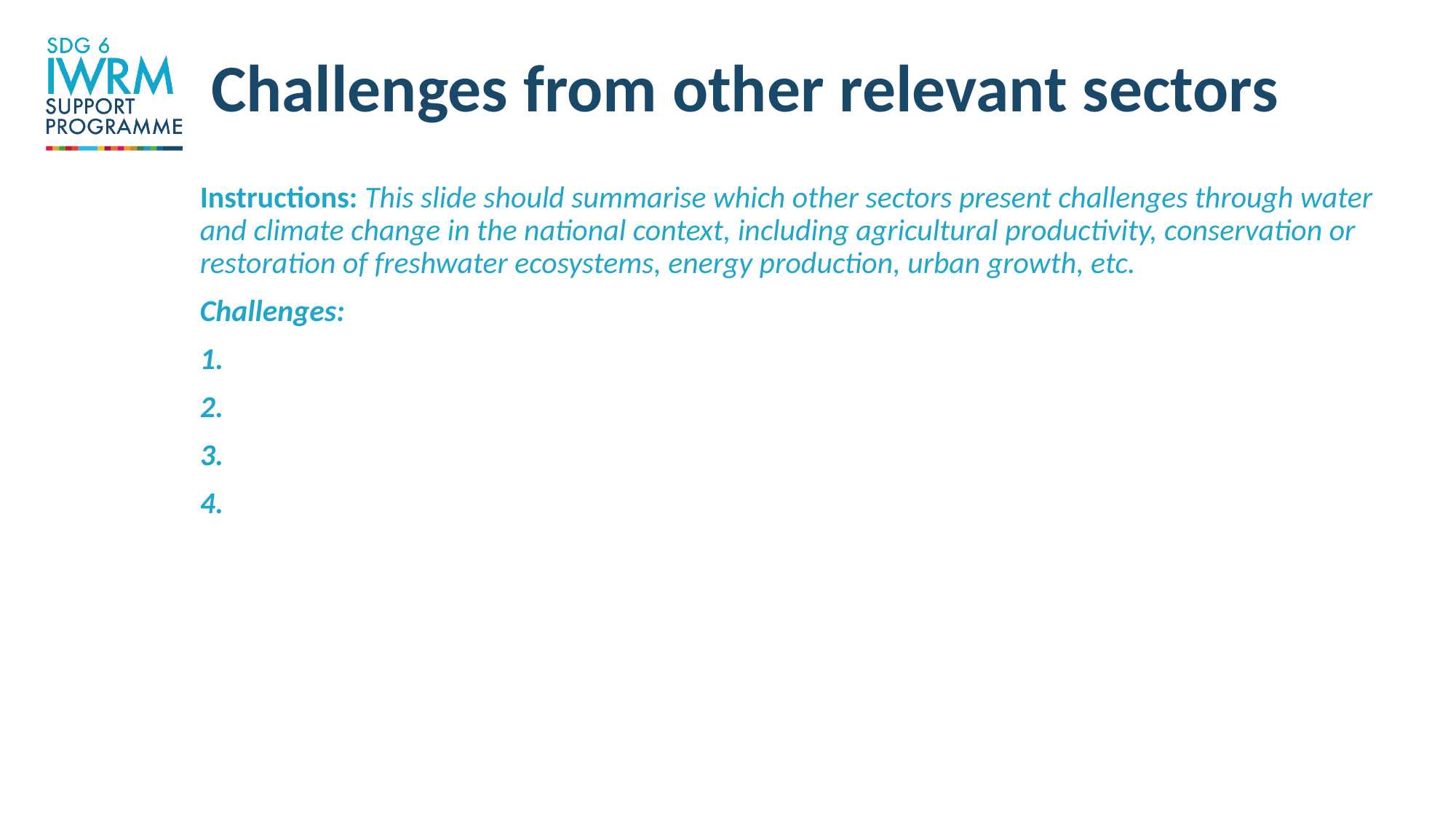

# Challenges from other relevant sectors
Instructions: This slide should summarise which other sectors present challenges through water and climate change in the national context, including agricultural productivity, conservation or restoration of freshwater ecosystems, energy production, urban growth, etc.
Challenges:
1.
2.
3.
4.